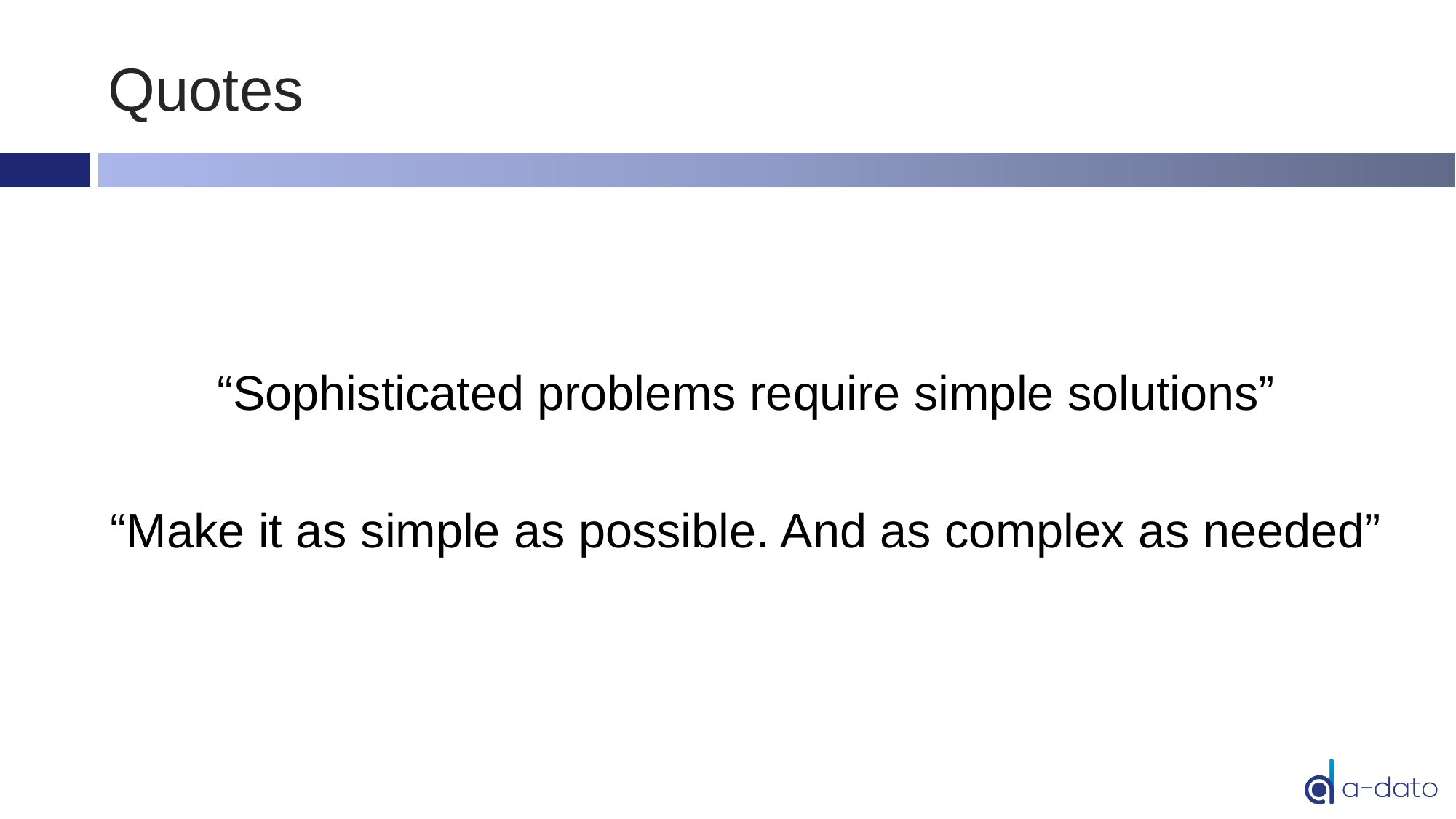

# Quotes
“Sophisticated problems require simple solutions”

“Make it as simple as possible. And as complex as needed”